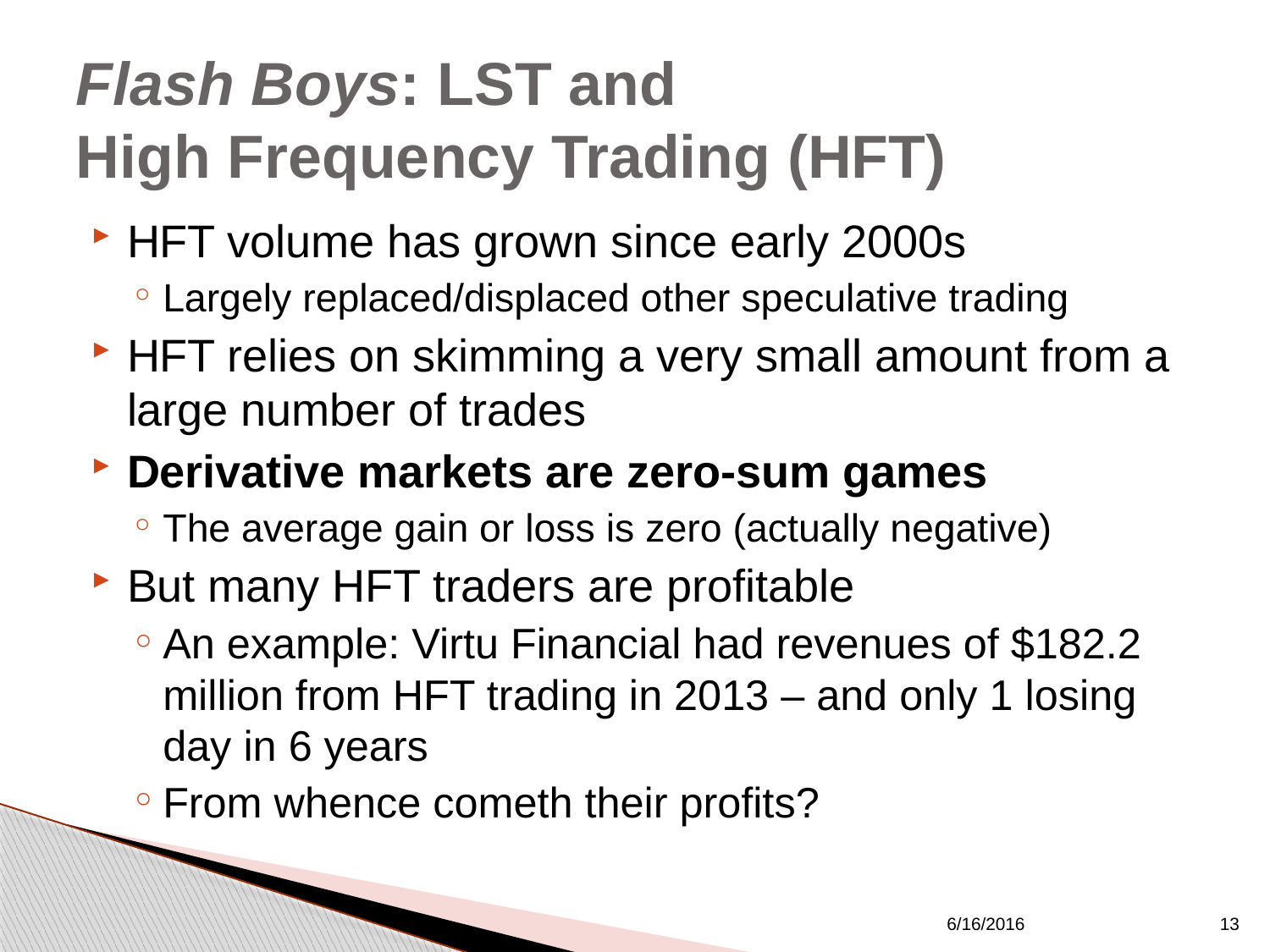

# Flash Boys: LST and High Frequency Trading (HFT)
HFT volume has grown since early 2000s
Largely replaced/displaced other speculative trading
HFT relies on skimming a very small amount from a large number of trades
Derivative markets are zero-sum games
The average gain or loss is zero (actually negative)
But many HFT traders are profitable
An example: Virtu Financial had revenues of $182.2 million from HFT trading in 2013 – and only 1 losing day in 6 years
From whence cometh their profits?

6/16/2016
13